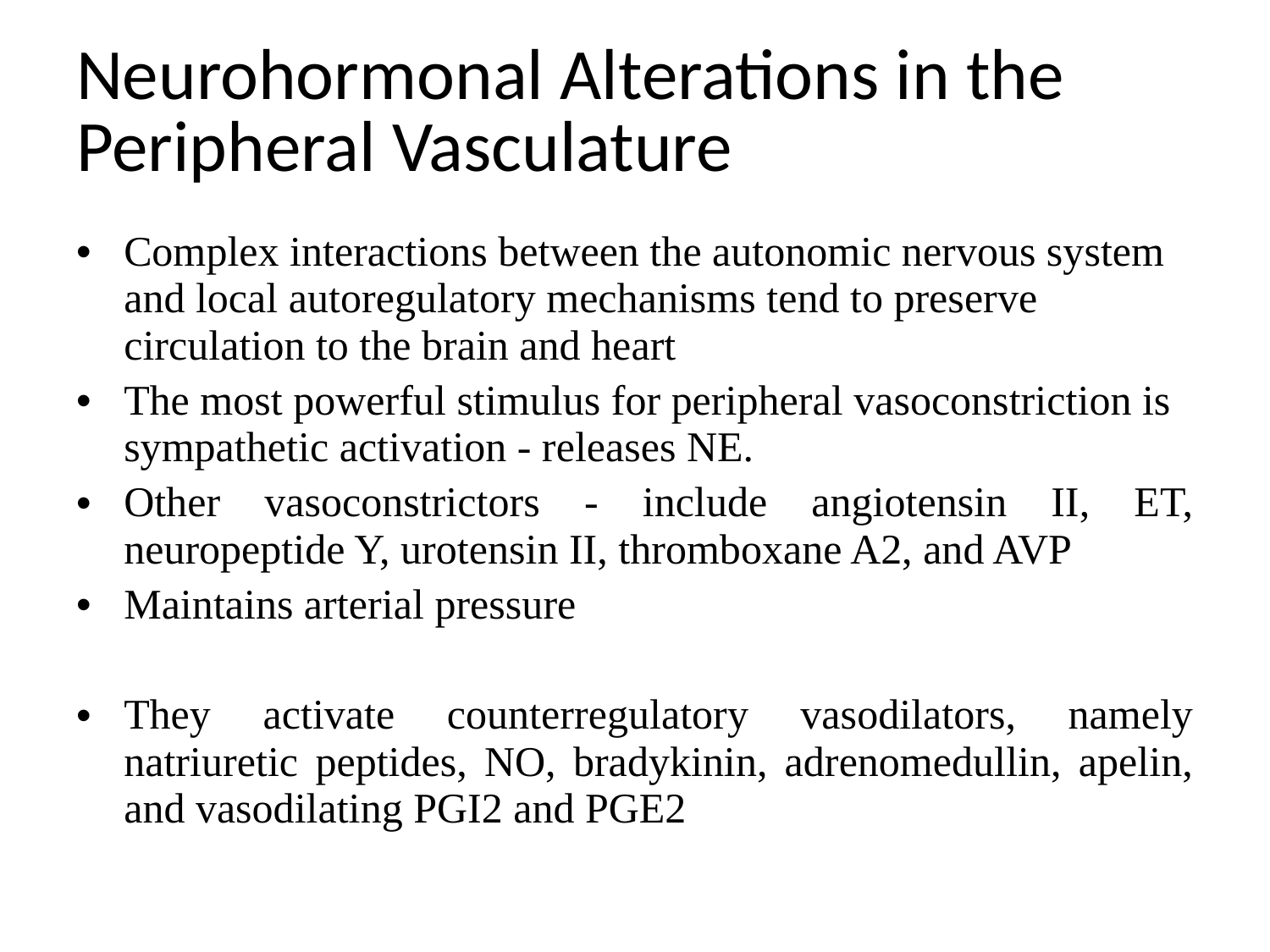

# Neurohormonal Alterations in the Peripheral Vasculature
Complex interactions between the autonomic nervous system and local autoregulatory mechanisms tend to preserve circulation to the brain and heart
The most powerful stimulus for peripheral vasoconstriction is sympathetic activation - releases NE.
Other vasoconstrictors - include angiotensin II, ET, neuropeptide Y, urotensin II, thromboxane A2, and AVP
Maintains arterial pressure

They activate counterregulatory vasodilators, namely natriuretic peptides, NO, bradykinin, adrenomedullin, apelin, and vasodilating PGI2 and PGE2